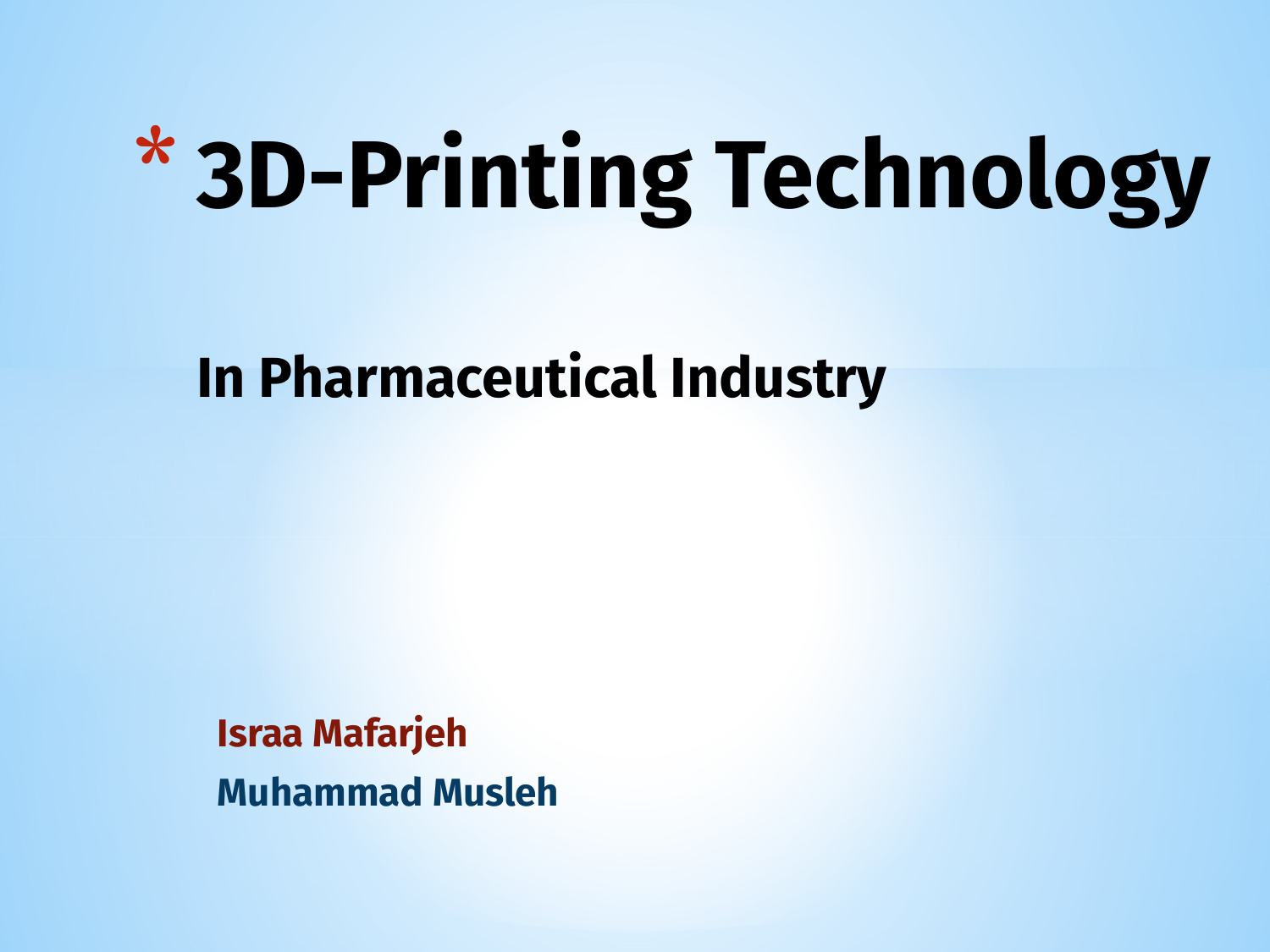

# 3D-Printing Technology In Pharmaceutical Industry
Israa Mafarjeh
Muhammad Musleh